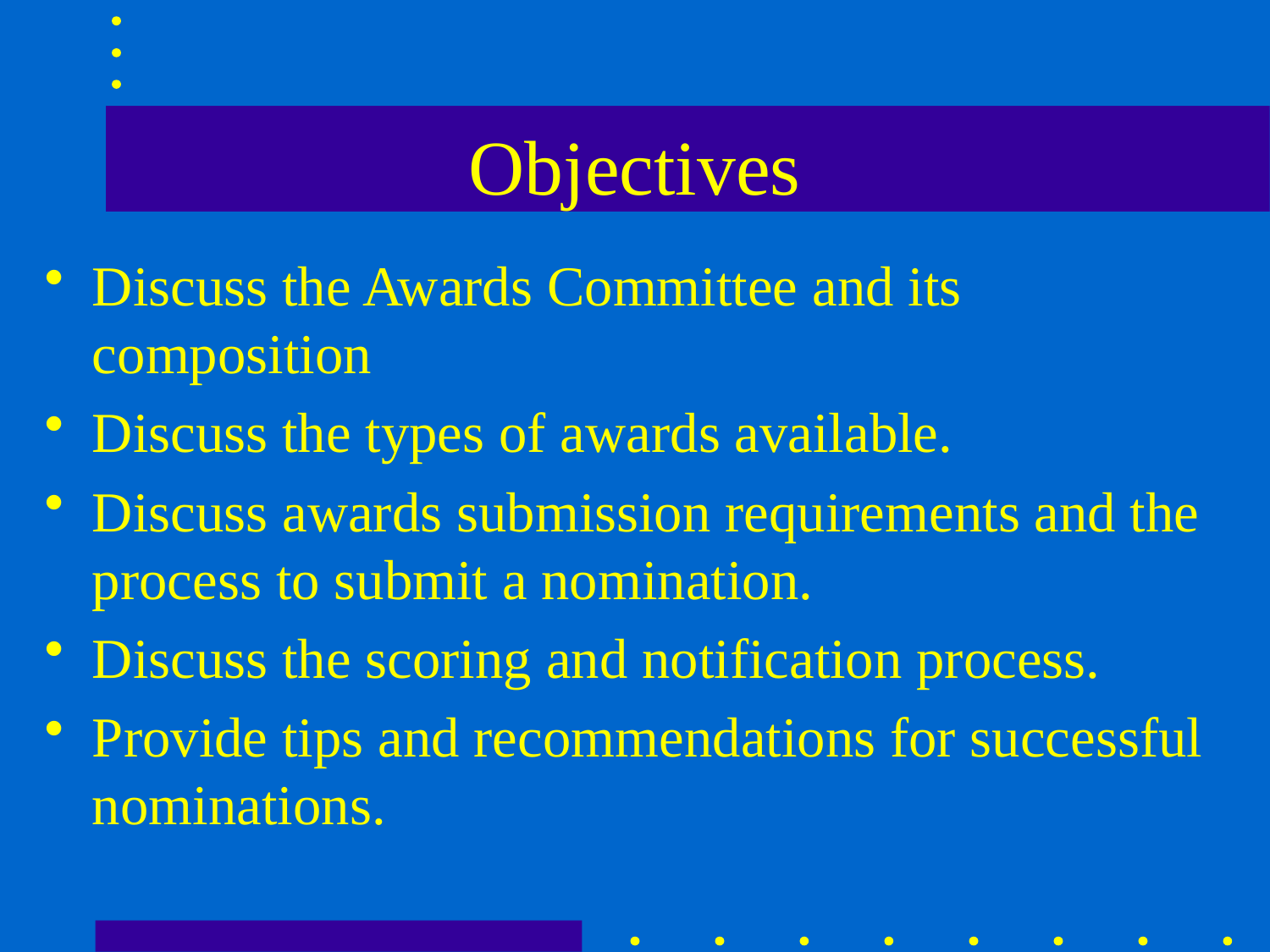

# Objectives
Discuss the Awards Committee and its composition
Discuss the types of awards available.
Discuss awards submission requirements and the process to submit a nomination.
Discuss the scoring and notification process.
Provide tips and recommendations for successful nominations.